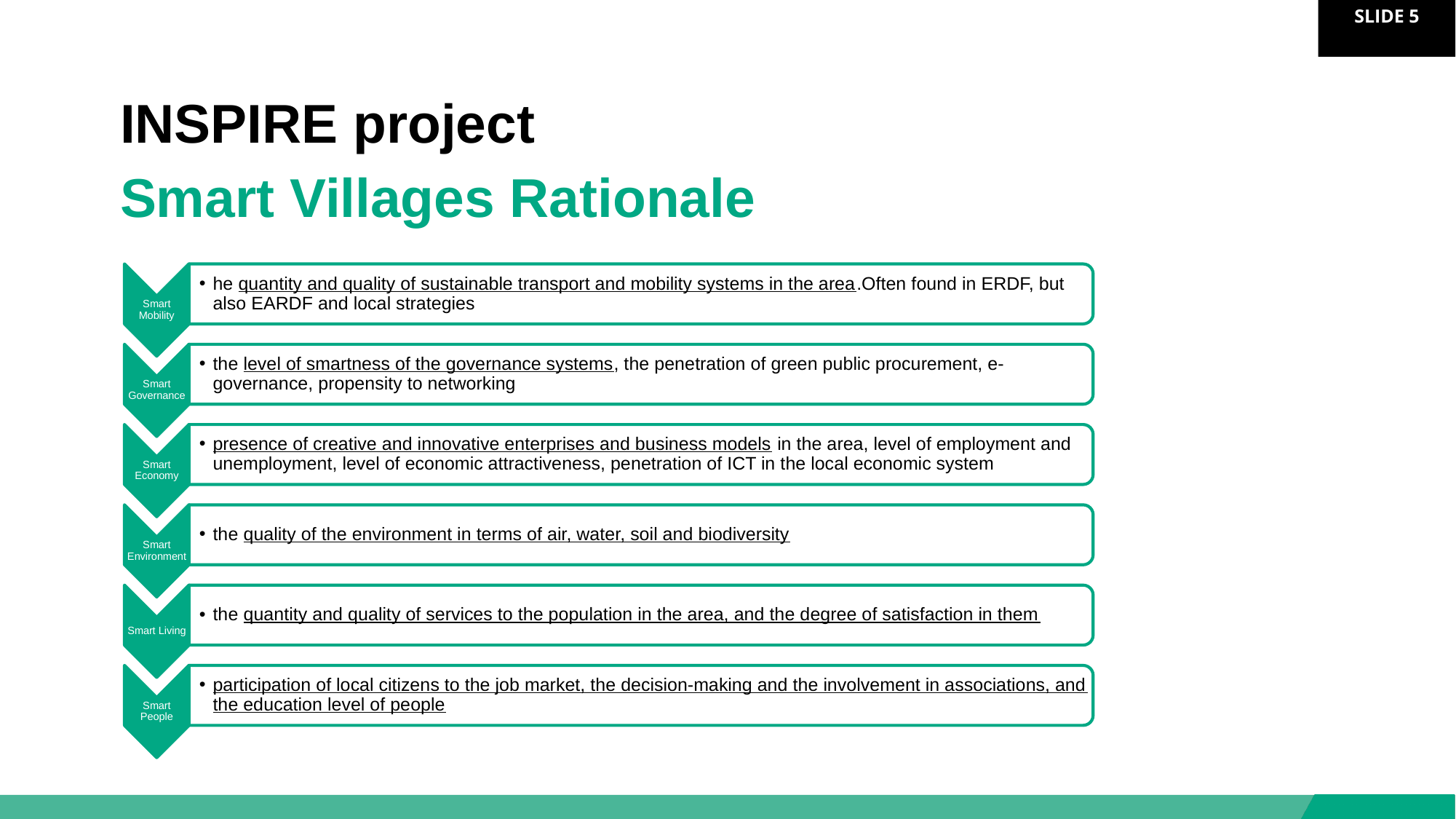

INSPIRE project
Smart Villages Rationale
Smart Mobility
he quantity and quality of sustainable transport and mobility systems in the area.Often found in ERDF, but also EARDF and local strategies
Smart Governance
the level of smartness of the governance systems, the penetration of green public procurement, e-governance, propensity to networking
Smart Economy
presence of creative and innovative enterprises and business models in the area, level of employment and unemployment, level of economic attractiveness, penetration of ICT in the local economic system
Smart Environment
the quality of the environment in terms of air, water, soil and biodiversity
Smart Living
the quantity and quality of services to the population in the area, and the degree of satisfaction in them
Smart People
participation of local citizens to the job market, the decision-making and the involvement in associations, and the education level of people